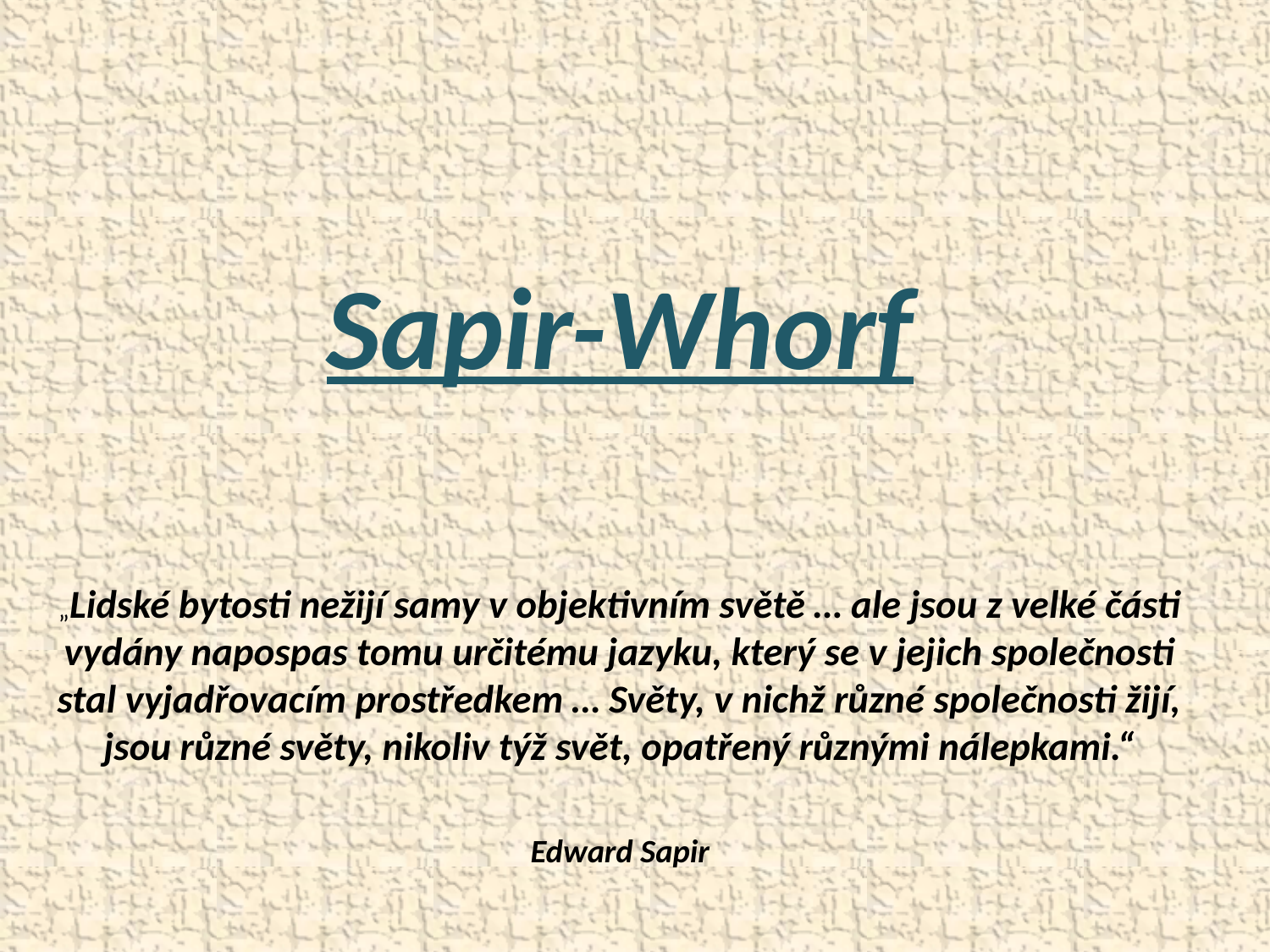

Sapir-Whorf

„Lidské bytosti nežijí samy v objektivním světě … ale jsou z velké části vydány napospas tomu určitému jazyku, který se v jejich společnosti stal vyjadřovacím prostředkem … Světy, v nichž různé společnosti žijí, jsou různé světy, nikoliv týž svět, opatřený různými nálepkami.“

Edward Sapir